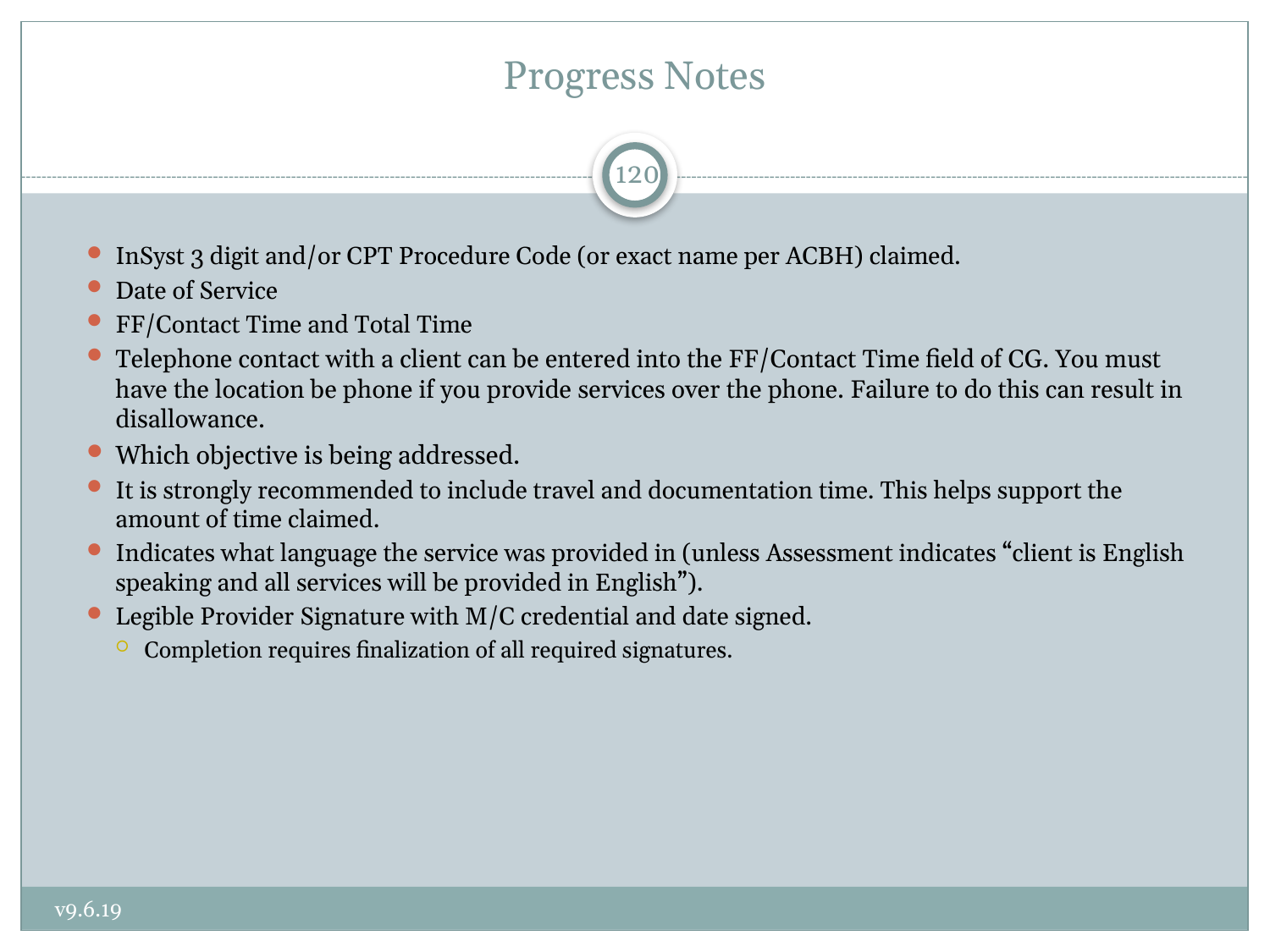

# Progress Notes
120

InSyst 3 digit and/or CPT Procedure Code (or exact name per ACBH) claimed.
Date of Service
FF/Contact Time and Total Time
Telephone contact with a client can be entered into the FF/Contact Time field of CG. You must have the location be phone if you provide services over the phone. Failure to do this can result in disallowance.
Which objective is being addressed.
It is strongly recommended to include travel and documentation time. This helps support the amount of time claimed.
Indicates what language the service was provided in (unless Assessment indicates “client is English speaking and all services will be provided in English”).
Legible Provider Signature with M/C credential and date signed.
Completion requires finalization of all required signatures.

v9.6.19